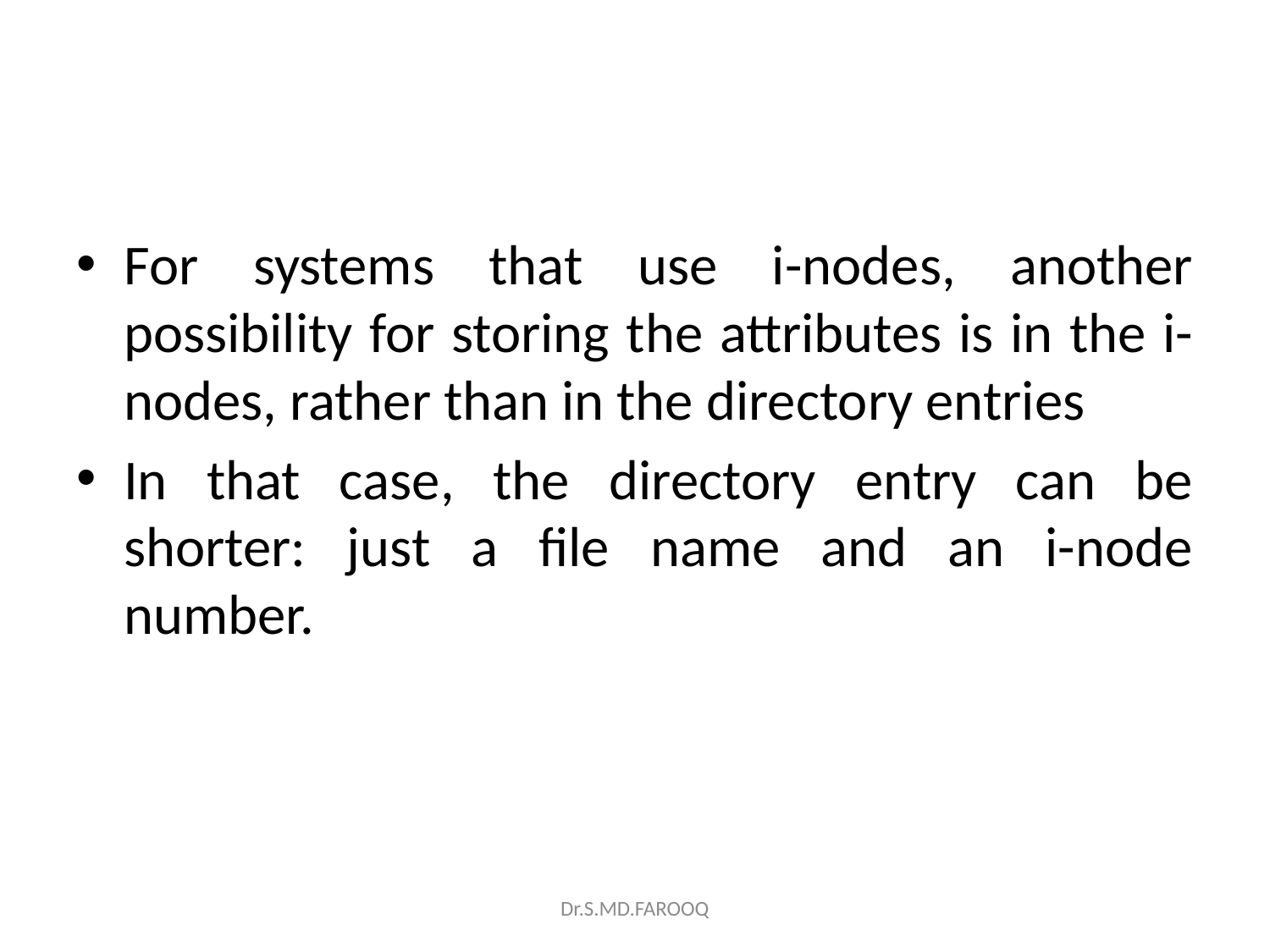

#
For systems that use i-nodes, another possibility for storing the attributes is in the i-nodes, rather than in the directory entries
In that case, the directory entry can be shorter: just a file name and an i-node number.
Dr.S.MD.FAROOQ